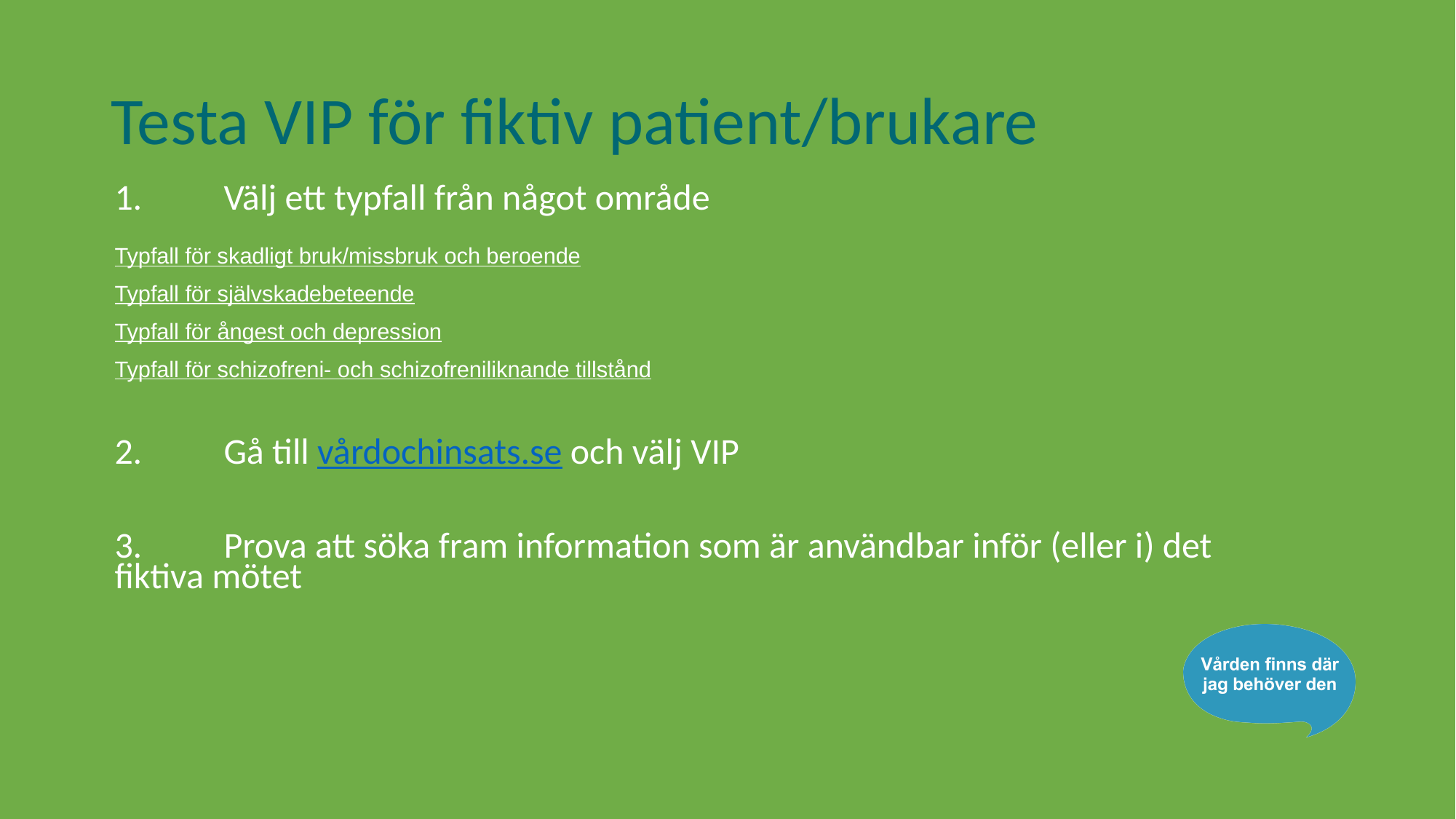

# Testa VIP för fiktiv patient/brukare
1. 	Välj ett typfall från något område

Typfall för skadligt bruk/missbruk och beroende
Typfall för självskadebeteende
Typfall för ångest och depression
Typfall för schizofreni- och schizofreniliknande tillstånd

2. 	Gå till vårdochinsats.se och välj VIP

3. 	Prova att söka fram information som är användbar inför (eller i) det   	fiktiva mötet